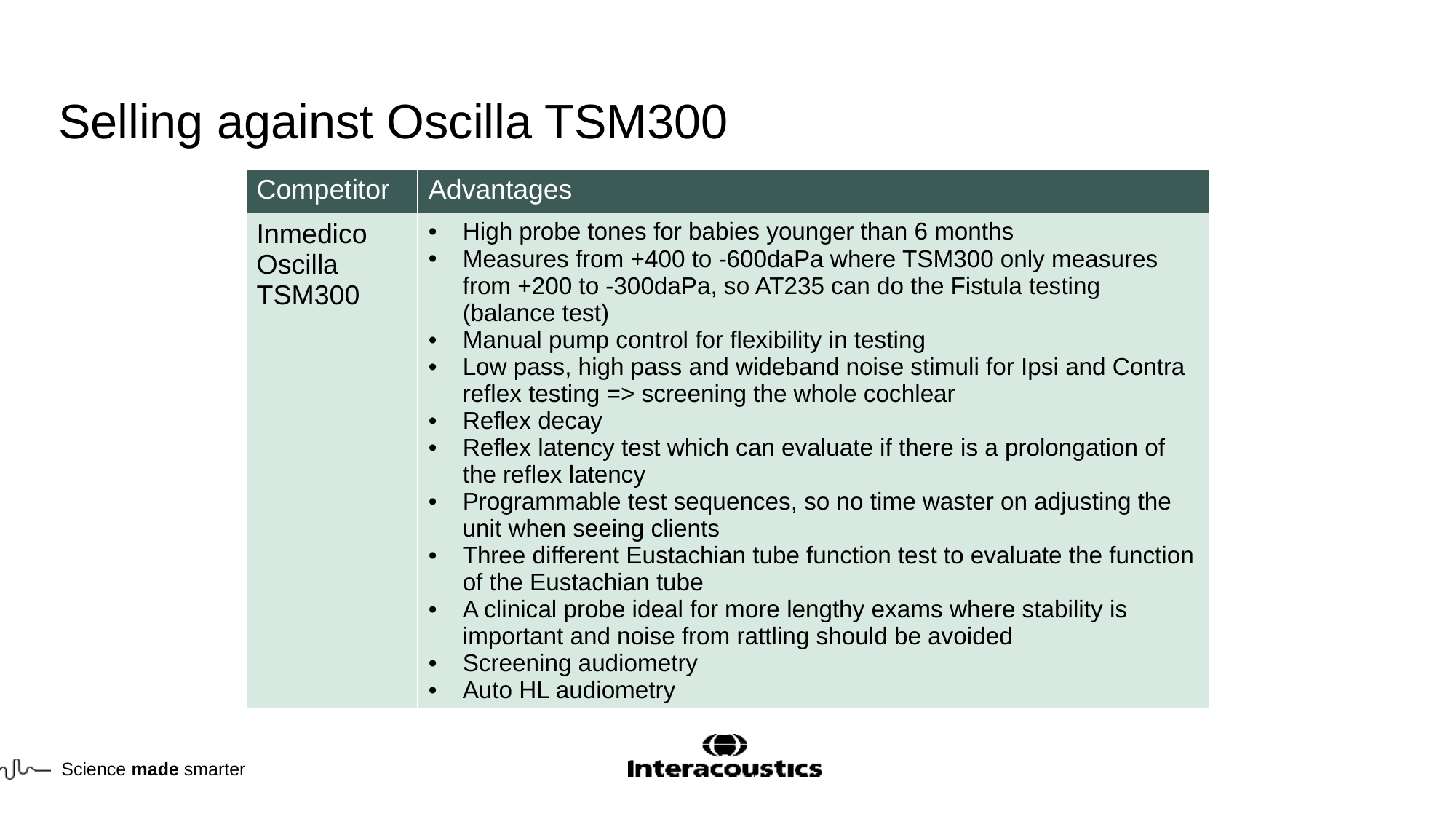

# Selling against Oscilla TSM300
| Competitor | Advantages |
| --- | --- |
| Inmedico Oscilla TSM300 | High probe tones for babies younger than 6 months Measures from +400 to -600daPa where TSM300 only measures from +200 to -300daPa, so AT235 can do the Fistula testing (balance test) Manual pump control for flexibility in testing Low pass, high pass and wideband noise stimuli for Ipsi and Contra reflex testing => screening the whole cochlear Reflex decay Reflex latency test which can evaluate if there is a prolongation of the reflex latency Programmable test sequences, so no time waster on adjusting the unit when seeing clients Three different Eustachian tube function test to evaluate the function of the Eustachian tube A clinical probe ideal for more lengthy exams where stability is important and noise from rattling should be avoided Screening audiometry Auto HL audiometry |